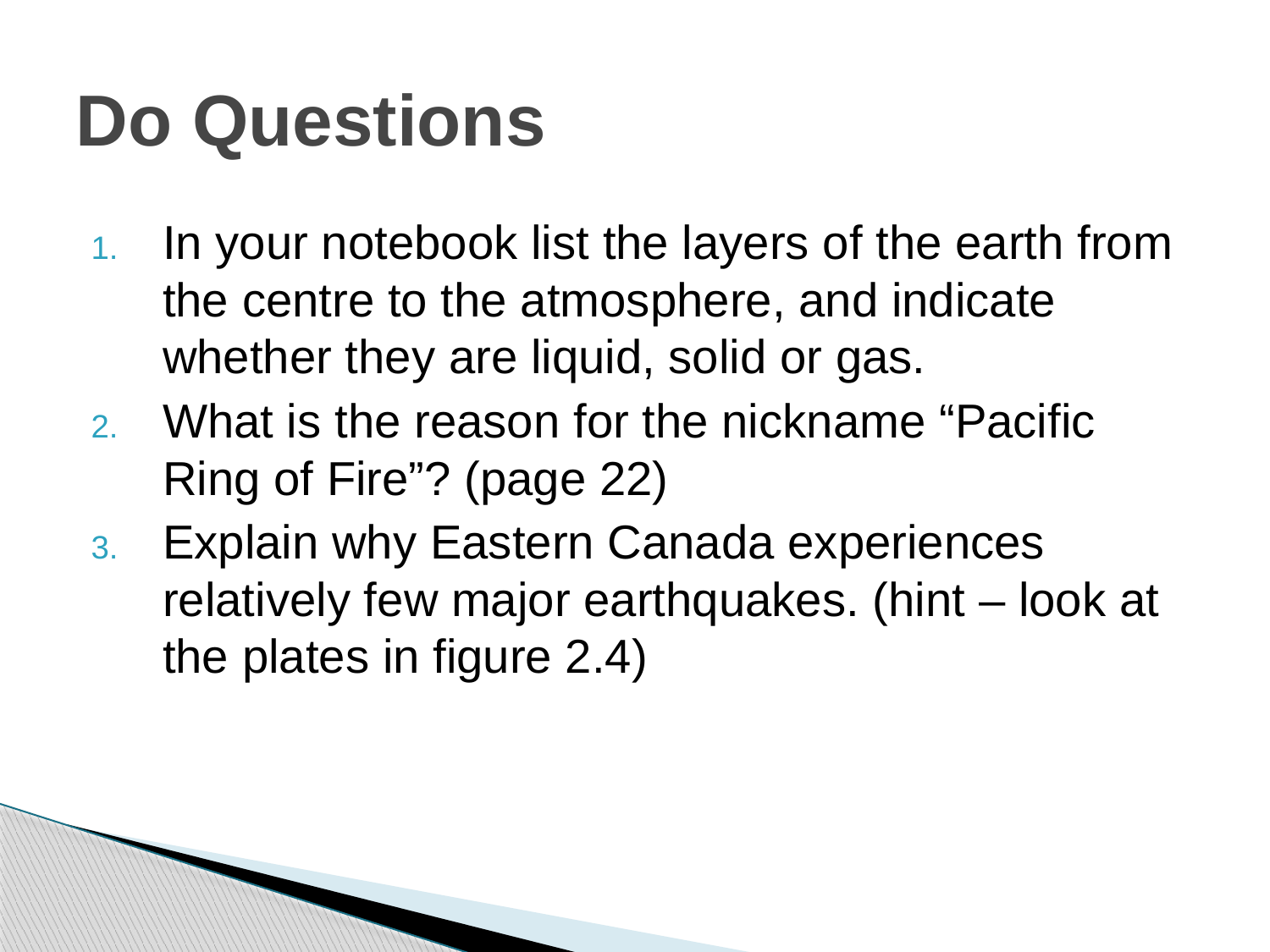

# Do Questions
In your notebook list the layers of the earth from the centre to the atmosphere, and indicate whether they are liquid, solid or gas.
What is the reason for the nickname “Pacific Ring of Fire”? (page 22)
Explain why Eastern Canada experiences relatively few major earthquakes. (hint – look at the plates in figure 2.4)